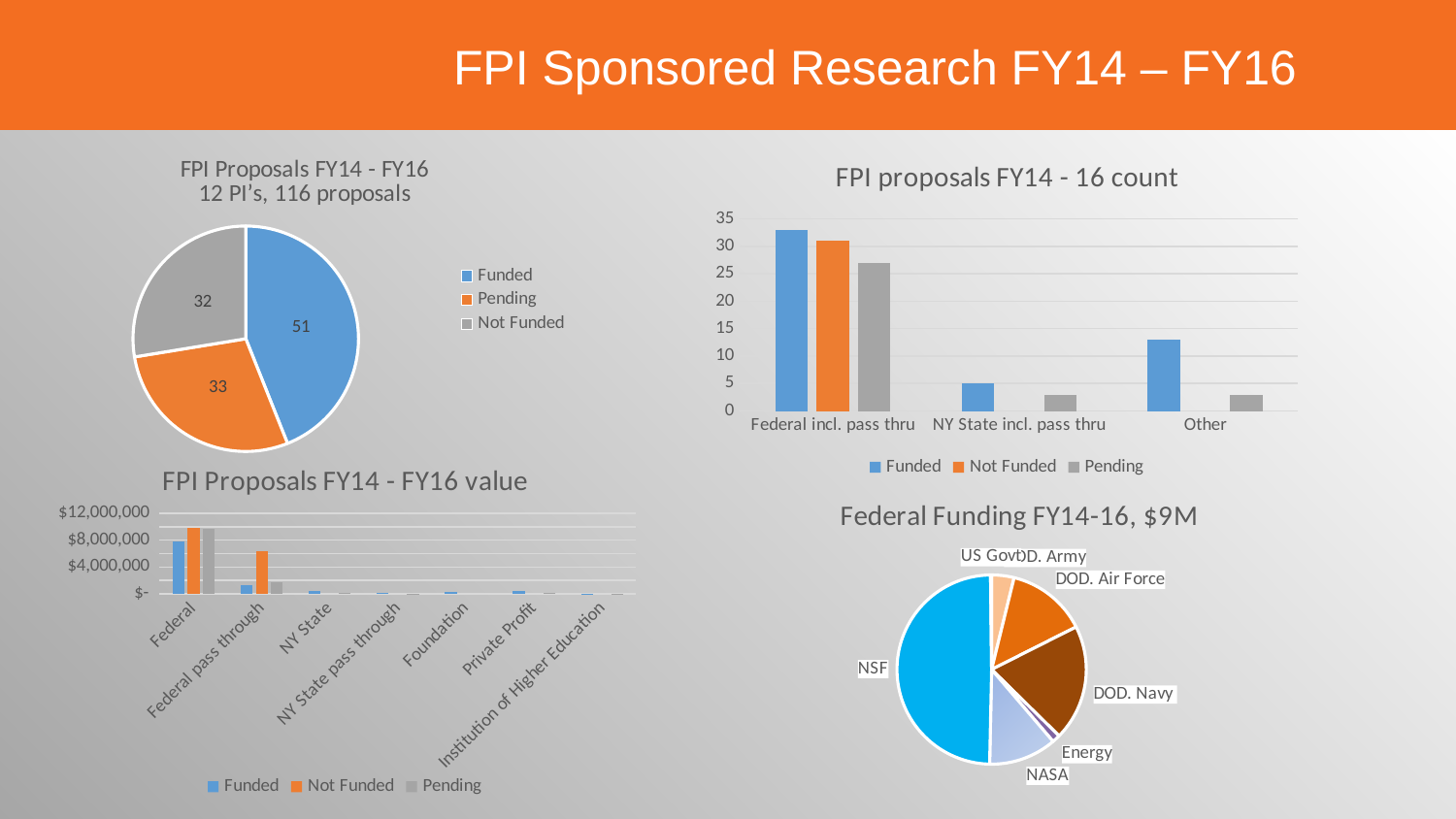

# FPI Sponsored Research FY14 – FY16

### Chart: FPI Proposals FY14 - FY16
12 PI’s, 116 proposals

| Category |  |
|---|---|
| Funded | 51.0 |
| Pending | 33.0 |
| Not Funded | 32.0 |

### Chart: FPI proposals FY14 - 16 count

| Category | Funded | Not Funded | Pending |
|---|---|---|---|
| Federal incl. pass thru | 33.0 | 31.0 | 27.0 |
| NY State incl. pass thru | 5.0 | None | 3.0 |
| Other | 13.0 | None | 3.0 |

### Chart: FPI Proposals FY14 - FY16 value

| Category | Funded | Not Funded | Pending |
|---|---|---|---|
| Federal | 7847668.0 | 9812389.0 | 9749286.0 |
| Federal pass through | 1233763.0 | 6399393.0 | 1717241.0 |
| NY State | 463676.0 | None | 99999.0 |
| NY State pass through | 87000.0 | None | 39000.0 |
| Foundation | 282998.0 | None | None |
| Private Profit | 378614.0 | None | 78000.0 |
| Institution of Higher Education | 15464.0 | None | 3500.0 |

### Chart: Federal Funding FY14-16, $9M

| Category |  |
|---|---|
| DOD. Army | 347278.0 |
| DOD. Air Force | 1247784.0 |
| DOD. Navy  | 1798798.0 |
| Energy | 124529.0 |
| NASA | 1052524.0 |
| NSF | 4493518.0 |
| US Govt | 17000.0 |